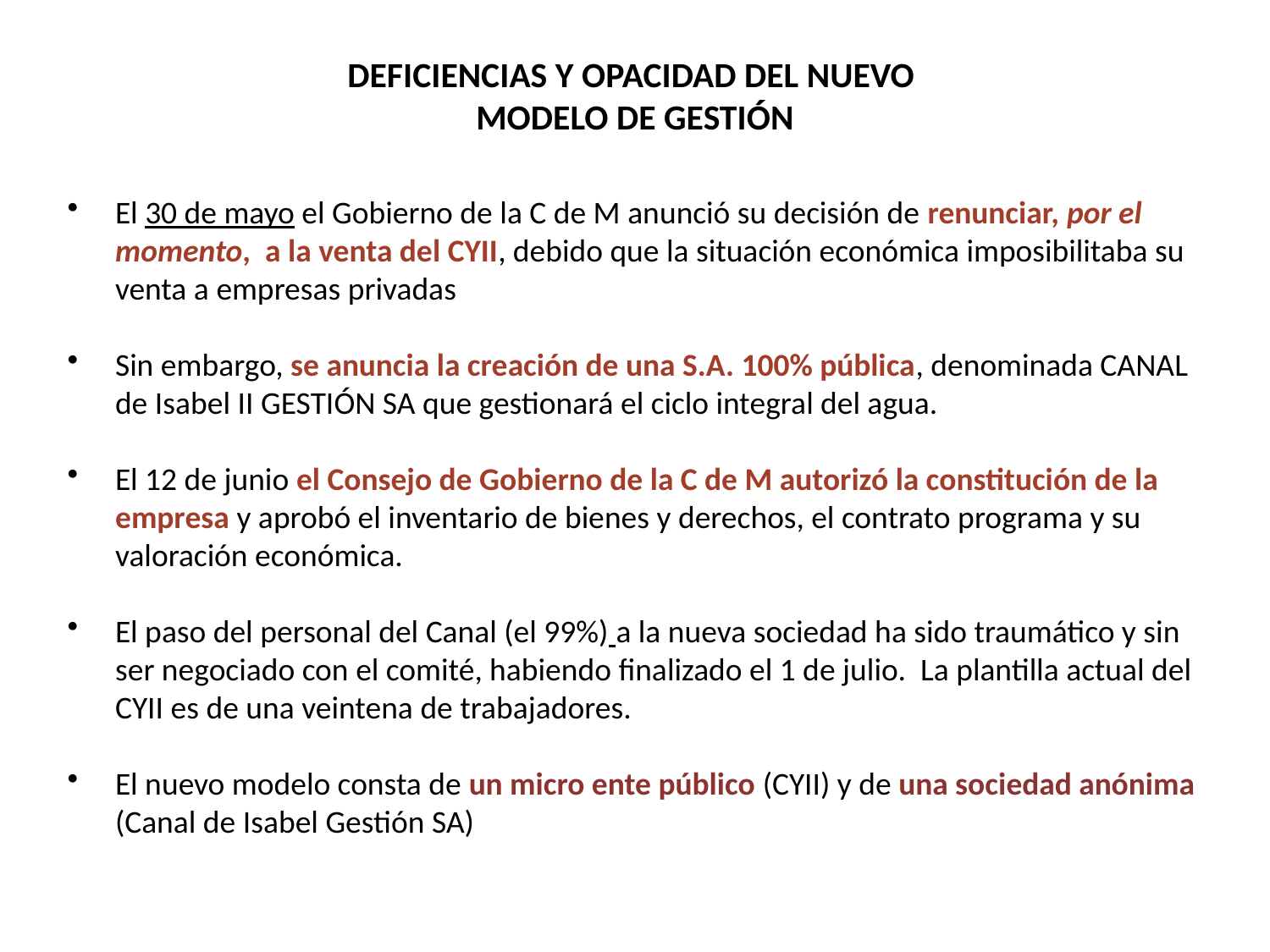

DEFICIENCIAS Y OPACIDAD DEL NUEVO
MODELO DE GESTIÓN
El 30 de mayo el Gobierno de la C de M anunció su decisión de renunciar, por el momento,  a la venta del CYII, debido que la situación económica imposibilitaba su venta a empresas privadas

Sin embargo, se anuncia la creación de una S.A. 100% pública, denominada CANAL de Isabel II GESTIÓN SA que gestionará el ciclo integral del agua.

El 12 de junio el Consejo de Gobierno de la C de M autorizó la constitución de la empresa y aprobó el inventario de bienes y derechos, el contrato programa y su valoración económica.

El paso del personal del Canal (el 99%) a la nueva sociedad ha sido traumático y sin ser negociado con el comité, habiendo finalizado el 1 de julio.  La plantilla actual del CYII es de una veintena de trabajadores.

El nuevo modelo consta de un micro ente público (CYII) y de una sociedad anónima (Canal de Isabel Gestión SA)